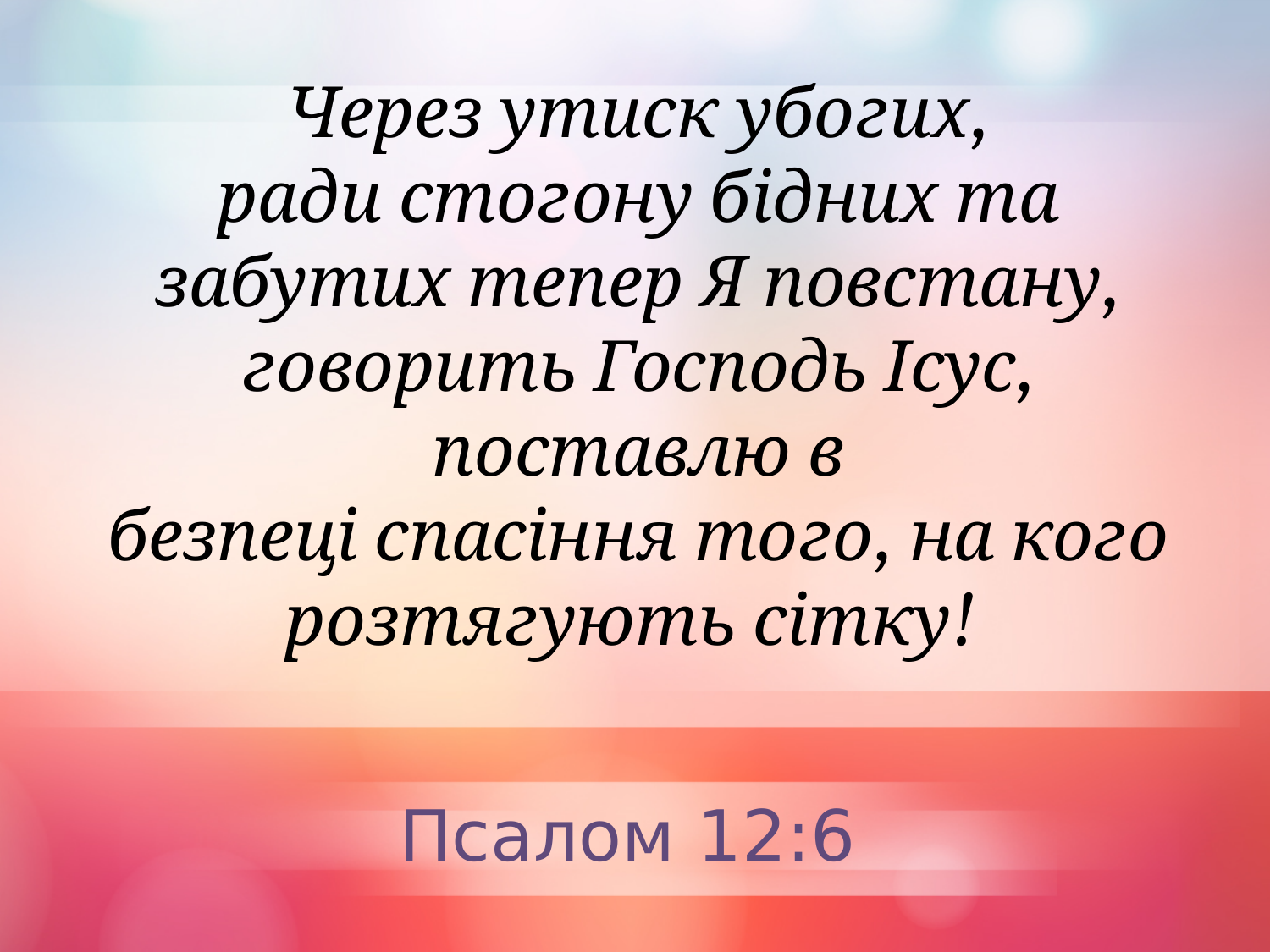

Через утиск убогих,
ради стогону бідних та забутих тепер Я повстану, говорить Господь Ісус, поставлю в
безпеці спасіння того, на кого розтягують сітку!

Псалом 12:6